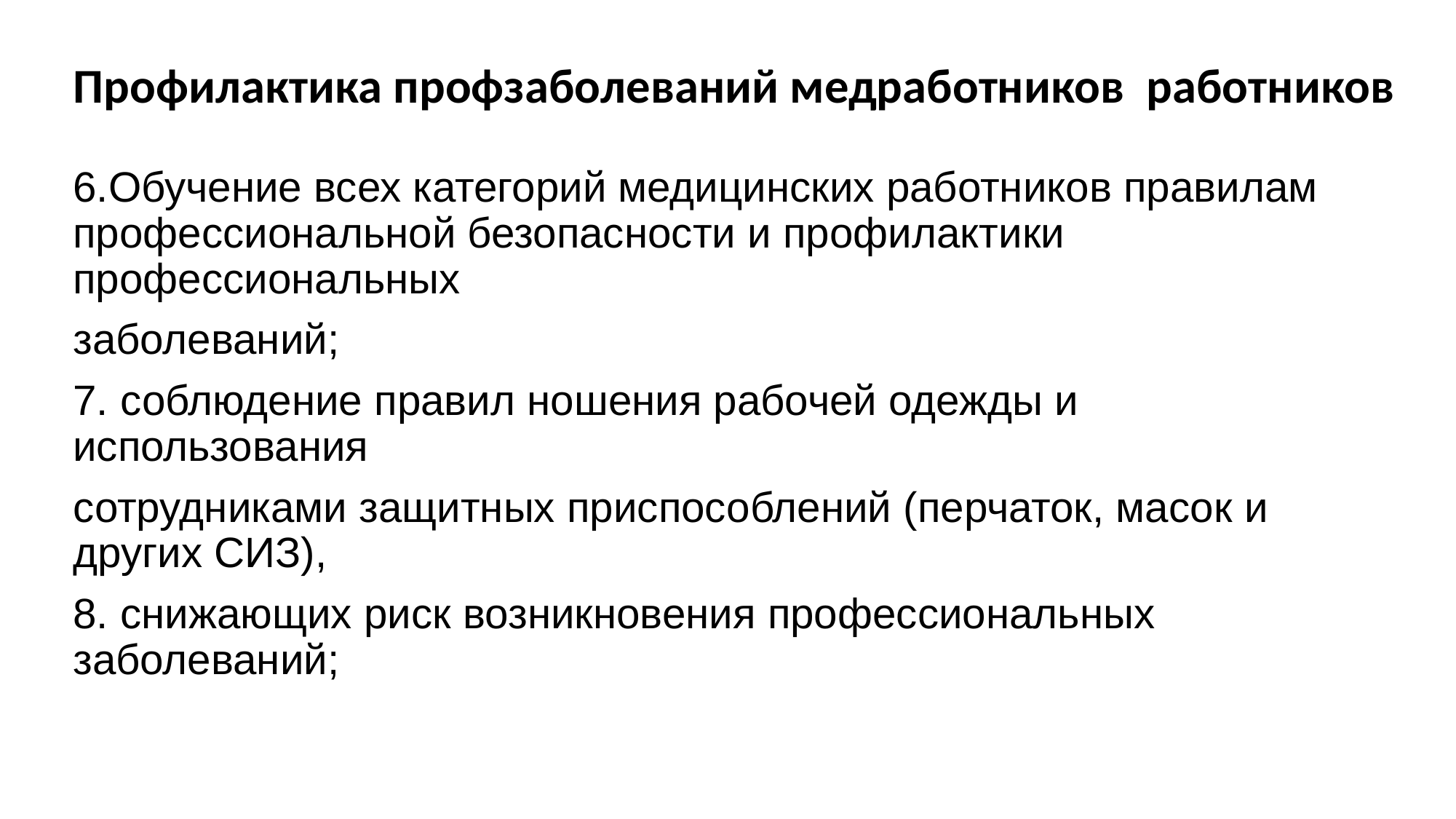

# Профилактика профзаболеваний медработников  работников
6.Обучение всех категорий медицинских работников правилам профессиональной безопасности и профилактики профессиональных
заболеваний;
7. соблюдение правил ношения рабочей одежды и использования
сотрудниками защитных приспособлений (перчаток, масок и других СИЗ),
8. снижающих риск возникновения профессиональных заболеваний;